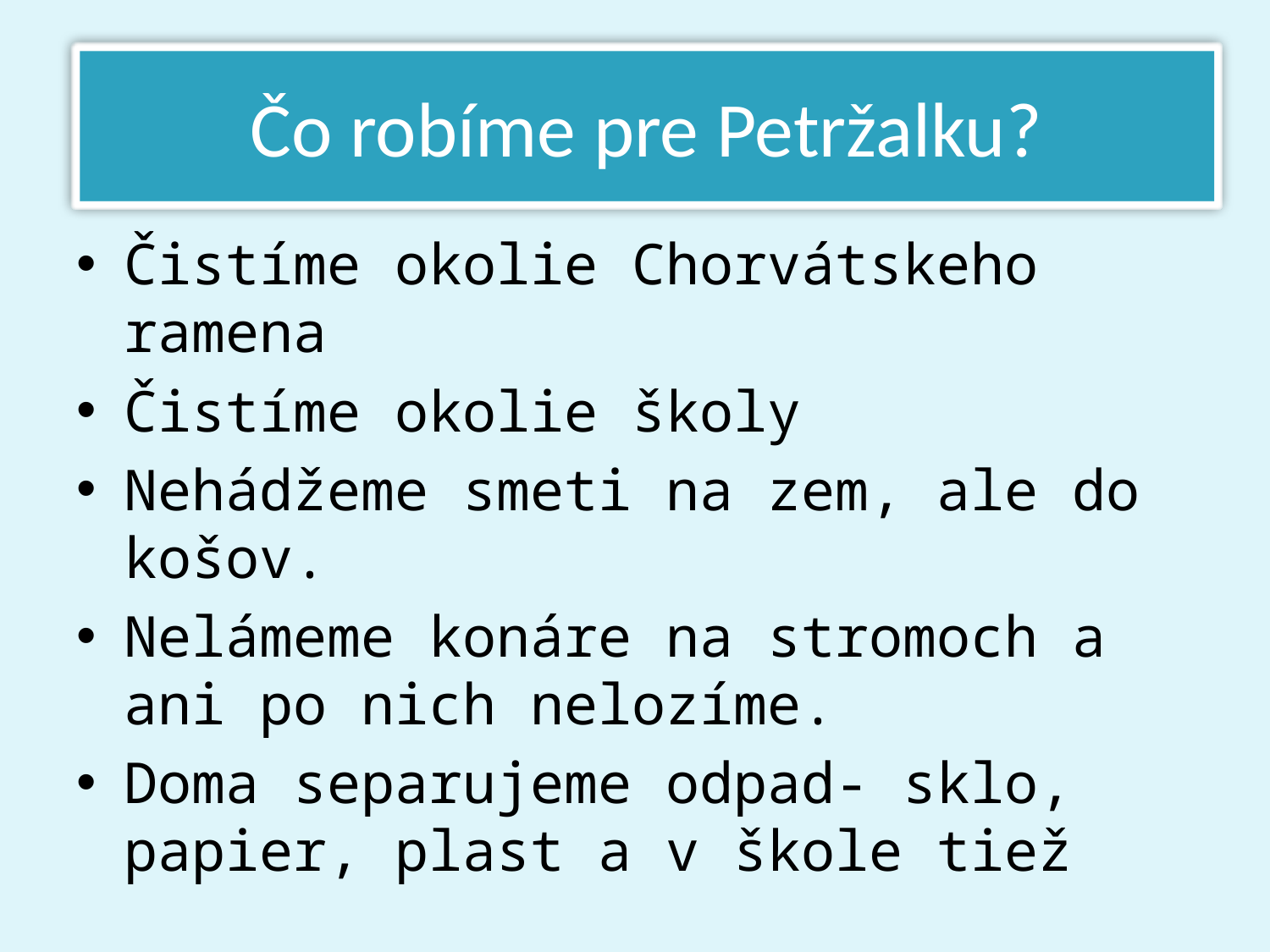

Čo robíme pre Petržalku?
Čistíme okolie Chorvátskeho ramena
Čistíme okolie školy
Nehádžeme smeti na zem, ale do košov.
Nelámeme konáre na stromoch a ani po nich nelozíme.
Doma separujeme odpad- sklo, papier, plast a v škole tiež